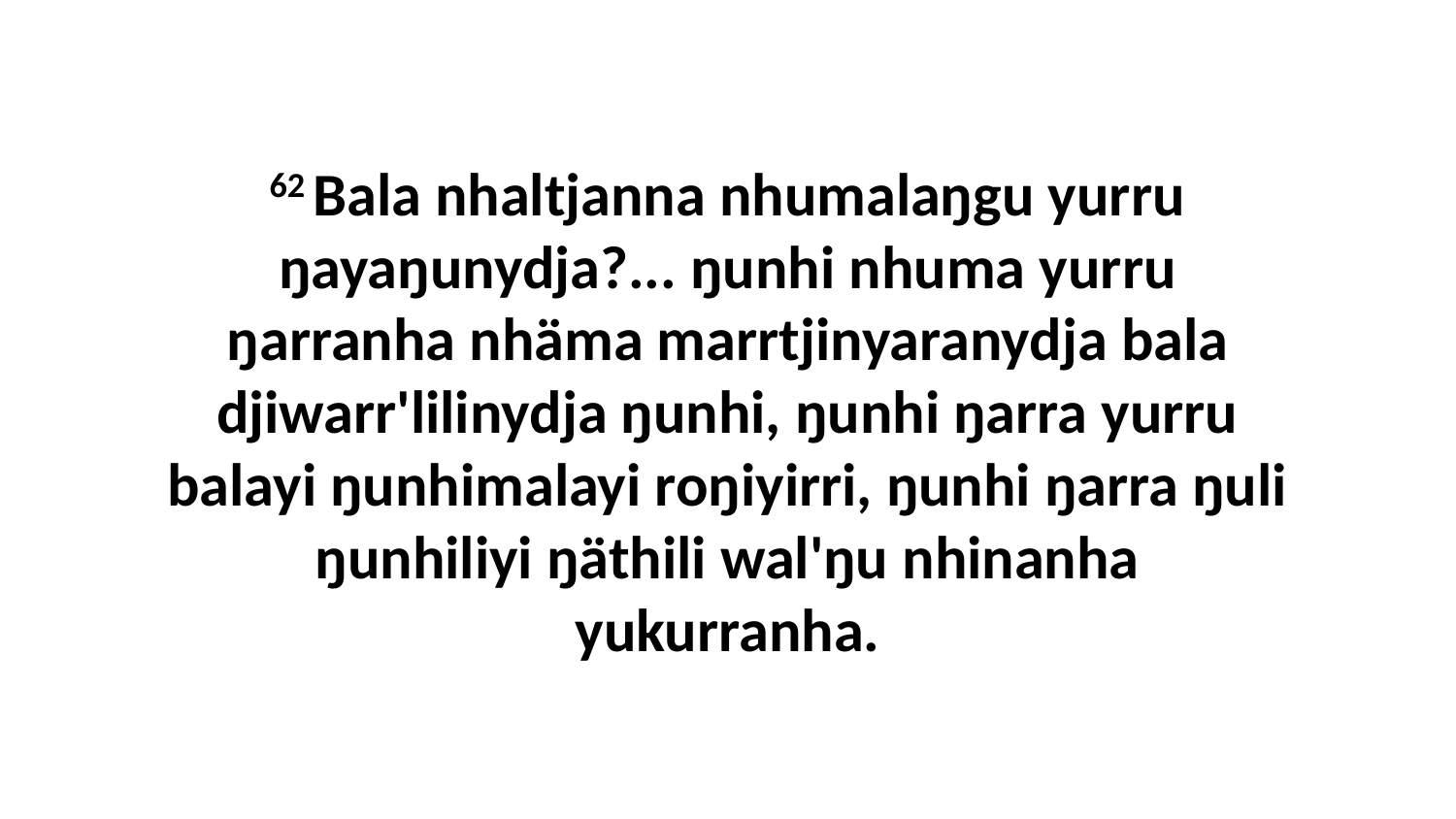

62 Bala nhaltjanna nhumalaŋgu yurru ŋayaŋunydja?... ŋunhi nhuma yurru ŋarranha nhäma marrtjinyaranydja bala djiwarr'lilinydja ŋunhi, ŋunhi ŋarra yurru balayi ŋunhimalayi roŋiyirri, ŋunhi ŋarra ŋuli ŋunhiliyi ŋäthili wal'ŋu nhinanha yukurranha.